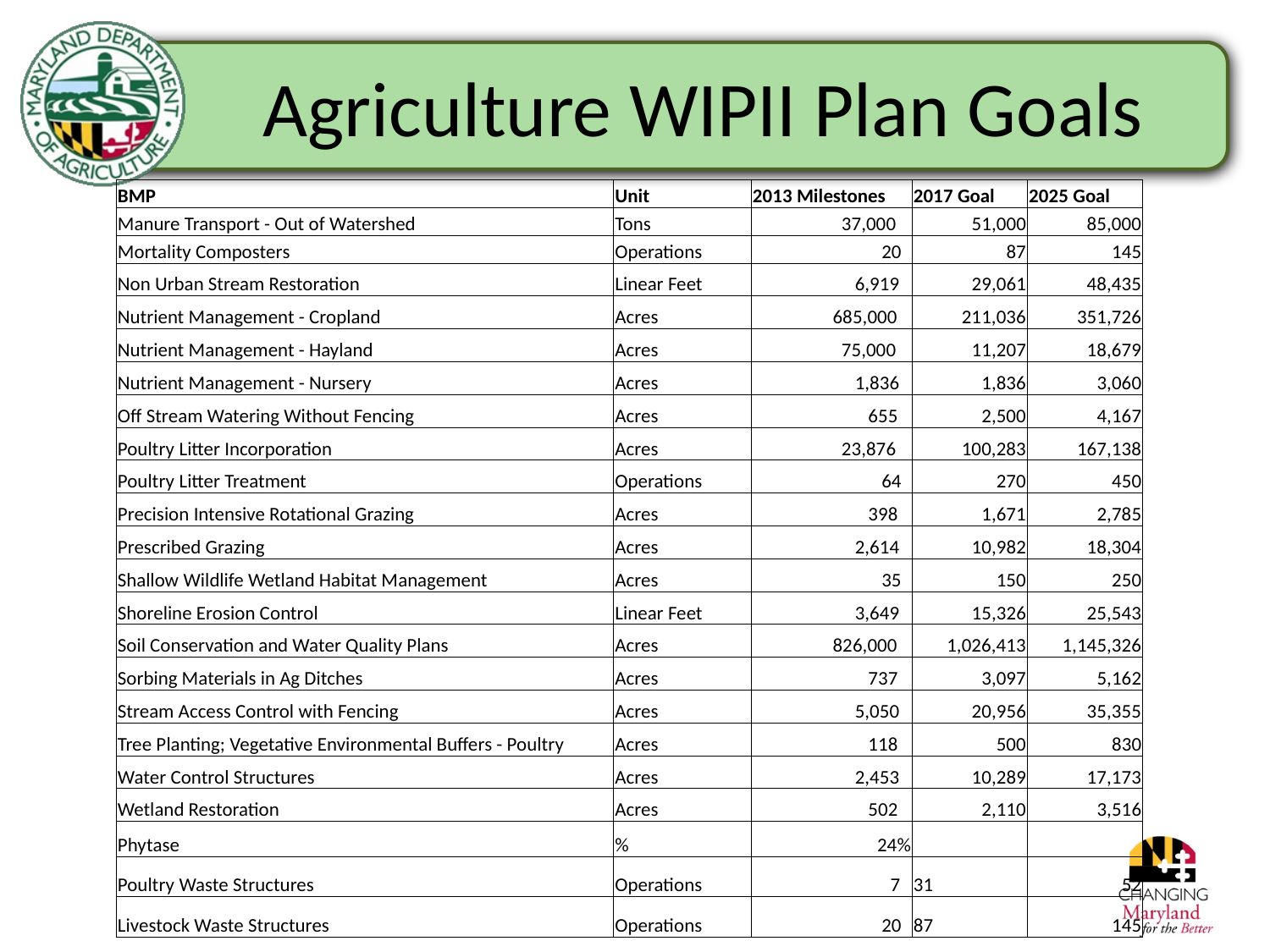

Agriculture WIPII Plan Goals
| BMP | Unit | 2013 Milestones | 2017 Goal | 2025 Goal |
| --- | --- | --- | --- | --- |
| Manure Transport - Out of Watershed | Tons | 37,000 | 51,000 | 85,000 |
| Mortality Composters | Operations | 20 | 87 | 145 |
| Non Urban Stream Restoration | Linear Feet | 6,919 | 29,061 | 48,435 |
| Nutrient Management - Cropland | Acres | 685,000 | 211,036 | 351,726 |
| Nutrient Management - Hayland | Acres | 75,000 | 11,207 | 18,679 |
| Nutrient Management - Nursery | Acres | 1,836 | 1,836 | 3,060 |
| Off Stream Watering Without Fencing | Acres | 655 | 2,500 | 4,167 |
| Poultry Litter Incorporation | Acres | 23,876 | 100,283 | 167,138 |
| Poultry Litter Treatment | Operations | 64 | 270 | 450 |
| Precision Intensive Rotational Grazing | Acres | 398 | 1,671 | 2,785 |
| Prescribed Grazing | Acres | 2,614 | 10,982 | 18,304 |
| Shallow Wildlife Wetland Habitat Management | Acres | 35 | 150 | 250 |
| Shoreline Erosion Control | Linear Feet | 3,649 | 15,326 | 25,543 |
| Soil Conservation and Water Quality Plans | Acres | 826,000 | 1,026,413 | 1,145,326 |
| Sorbing Materials in Ag Ditches | Acres | 737 | 3,097 | 5,162 |
| Stream Access Control with Fencing | Acres | 5,050 | 20,956 | 35,355 |
| Tree Planting; Vegetative Environmental Buffers - Poultry | Acres | 118 | 500 | 830 |
| Water Control Structures | Acres | 2,453 | 10,289 | 17,173 |
| Wetland Restoration | Acres | 502 | 2,110 | 3,516 |
| Phytase | % | 24% |  |  |
| Poultry Waste Structures | Operations | 7 | 31 | 52 |
| Livestock Waste Structures | Operations | 20 | 87 | 145 |